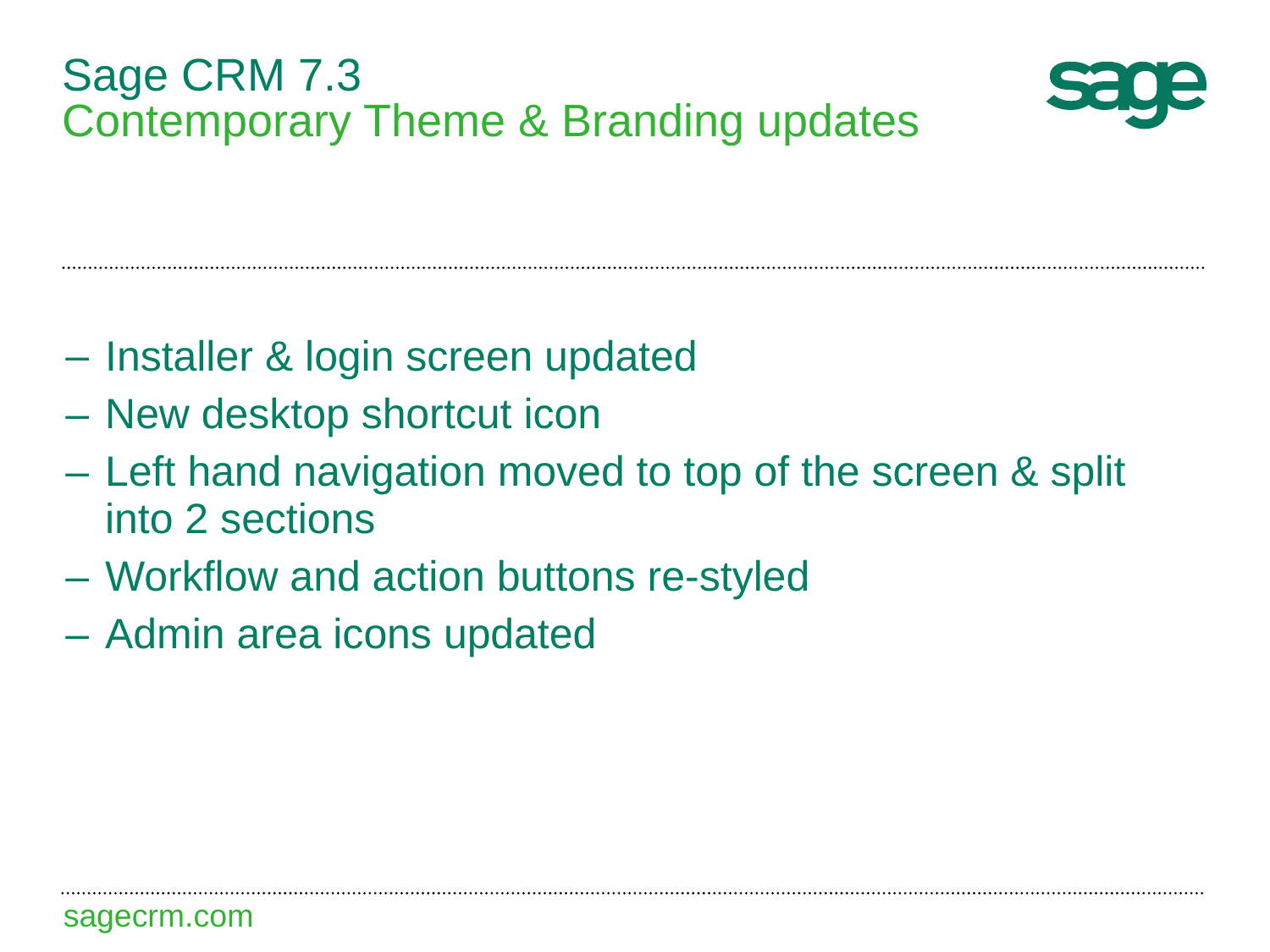

# Sage CRM 7.3 Contemporary Theme & Branding updates
Installer & login screen updated
New desktop shortcut icon
Left hand navigation moved to top of the screen & split into 2 sections
Workflow and action buttons re-styled
Admin area icons updated